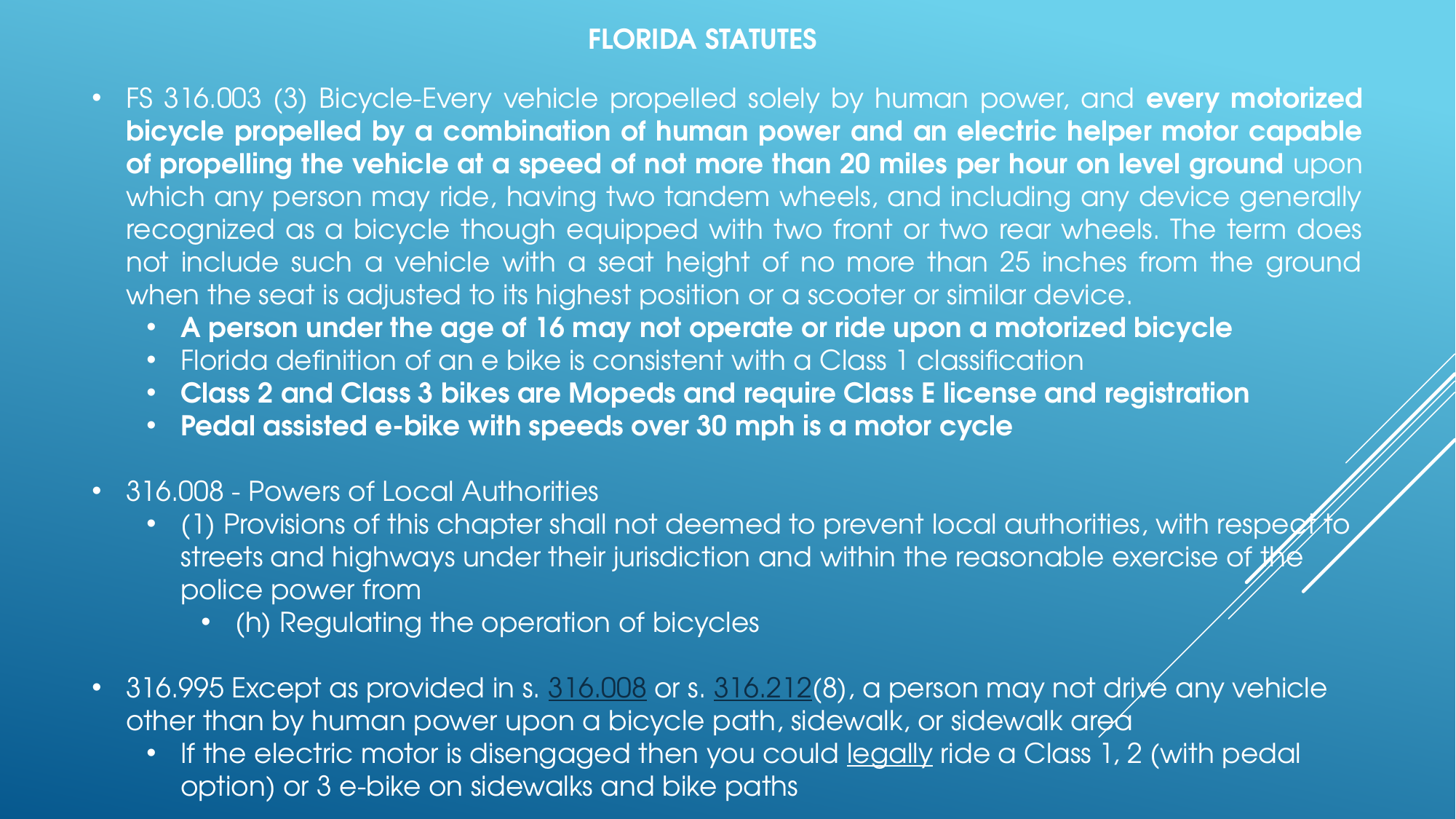

FLORIDA STATUTES
FS 316.003 (3) Bicycle-Every vehicle propelled solely by human power, and every motorized bicycle propelled by a combination of human power and an electric helper motor capable of propelling the vehicle at a speed of not more than 20 miles per hour on level ground upon which any person may ride, having two tandem wheels, and including any device generally recognized as a bicycle though equipped with two front or two rear wheels. The term does not include such a vehicle with a seat height of no more than 25 inches from the ground when the seat is adjusted to its highest position or a scooter or similar device.
A person under the age of 16 may not operate or ride upon a motorized bicycle
Florida definition of an e bike is consistent with a Class 1 classification
Class 2 and Class 3 bikes are Mopeds and require Class E license and registration
Pedal assisted e-bike with speeds over 30 mph is a motor cycle

316.008 - Powers of Local Authorities
(1) Provisions of this chapter shall not deemed to prevent local authorities, with respect to streets and highways under their jurisdiction and within the reasonable exercise of the police power from
(h) Regulating the operation of bicycles

316.995 Except as provided in s. 316.008 or s. 316.212(8), a person may not drive any vehicle other than by human power upon a bicycle path, sidewalk, or sidewalk area
If the electric motor is disengaged then you could legally ride a Class 1, 2 (with pedal option) or 3 e-bike on sidewalks and bike paths